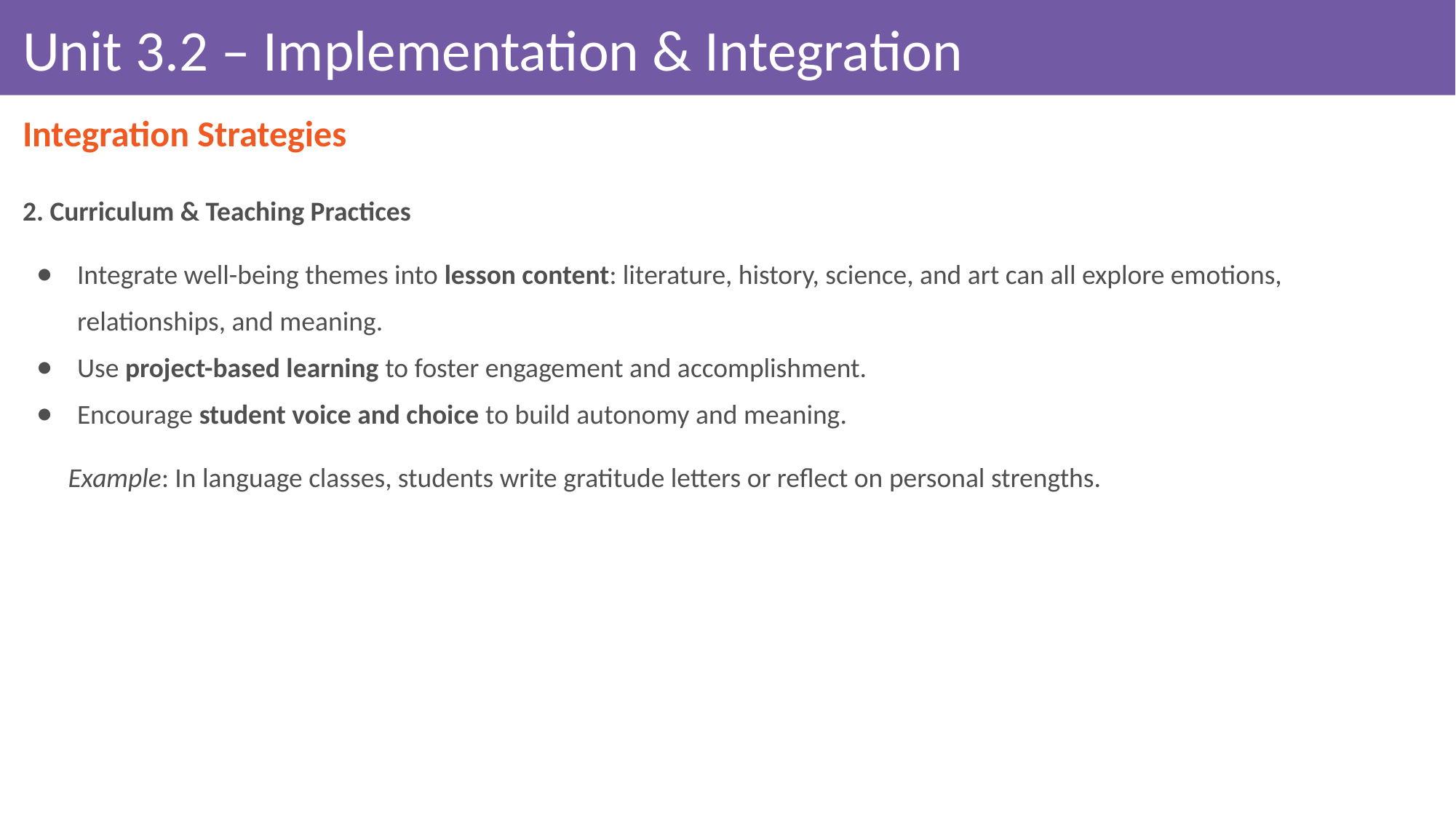

# Unit 3.2 – Implementation & Integration
Integration Strategies
2. Curriculum & Teaching Practices
Integrate well-being themes into lesson content: literature, history, science, and art can all explore emotions, relationships, and meaning.
Use project-based learning to foster engagement and accomplishment.
Encourage student voice and choice to build autonomy and meaning.
Example: In language classes, students write gratitude letters or reflect on personal strengths.